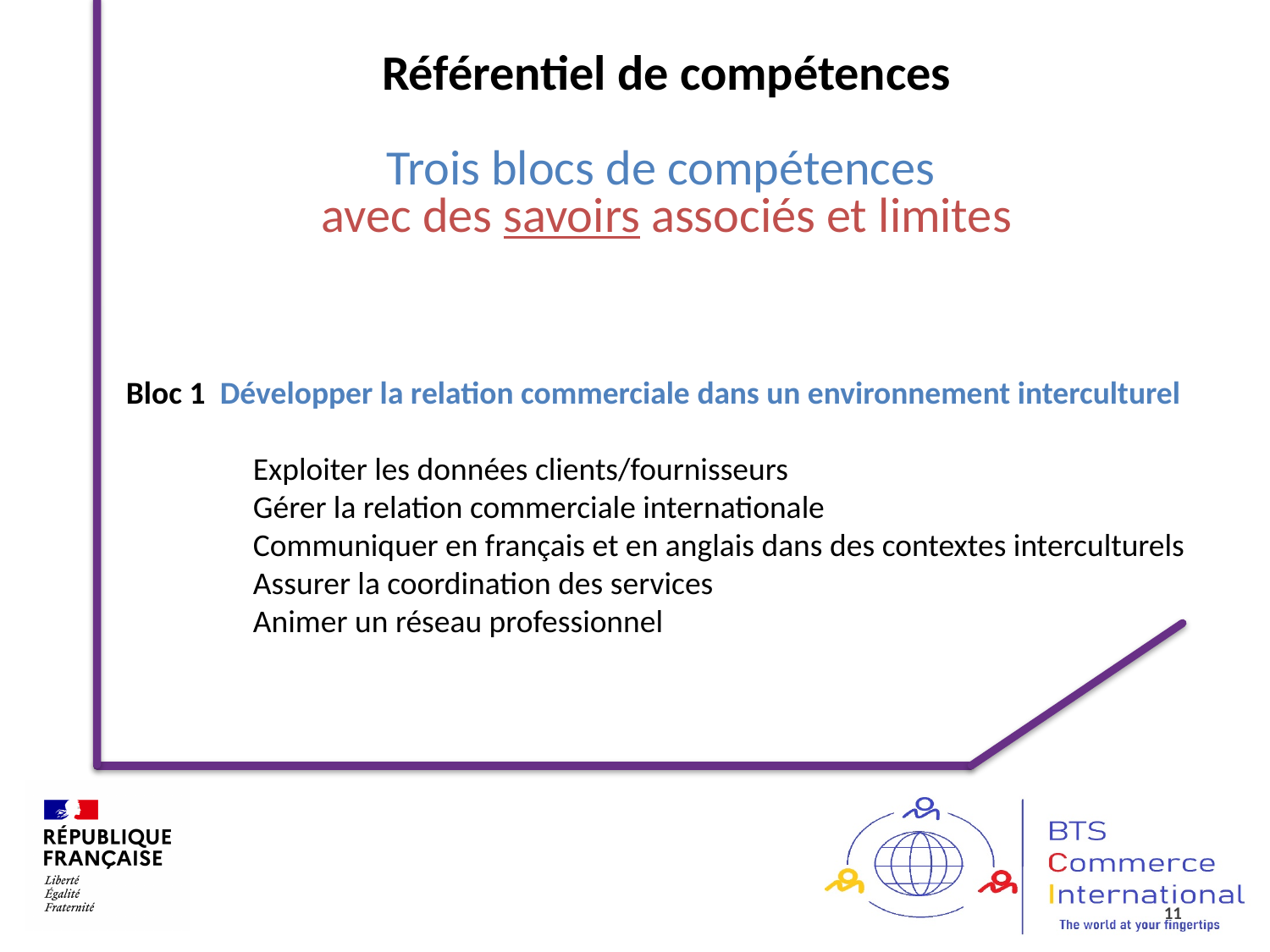

Référentiel de compétences

Trois blocs de compétences
avec des savoirs associés et limites
Bloc 1  Développer la relation commerciale dans un environnement interculturel

	Exploiter les données clients/fournisseurs
 	Gérer la relation commerciale internationale
 	Communiquer en français et en anglais dans des contextes interculturels
 	Assurer la coordination des services
 	Animer un réseau professionnel

11